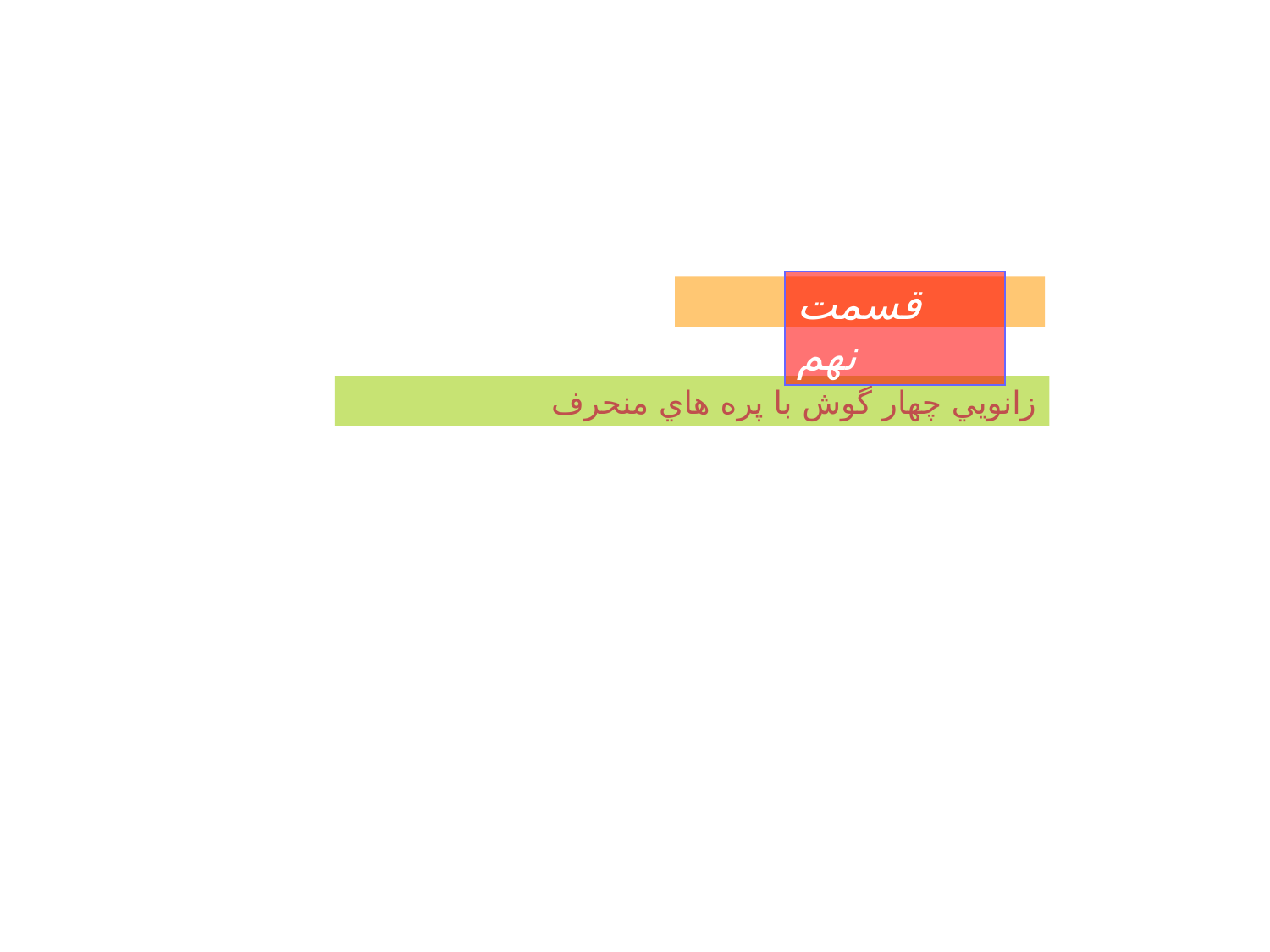

قسمت نهم

زانويي چهار گوش با پره هاي منحرف